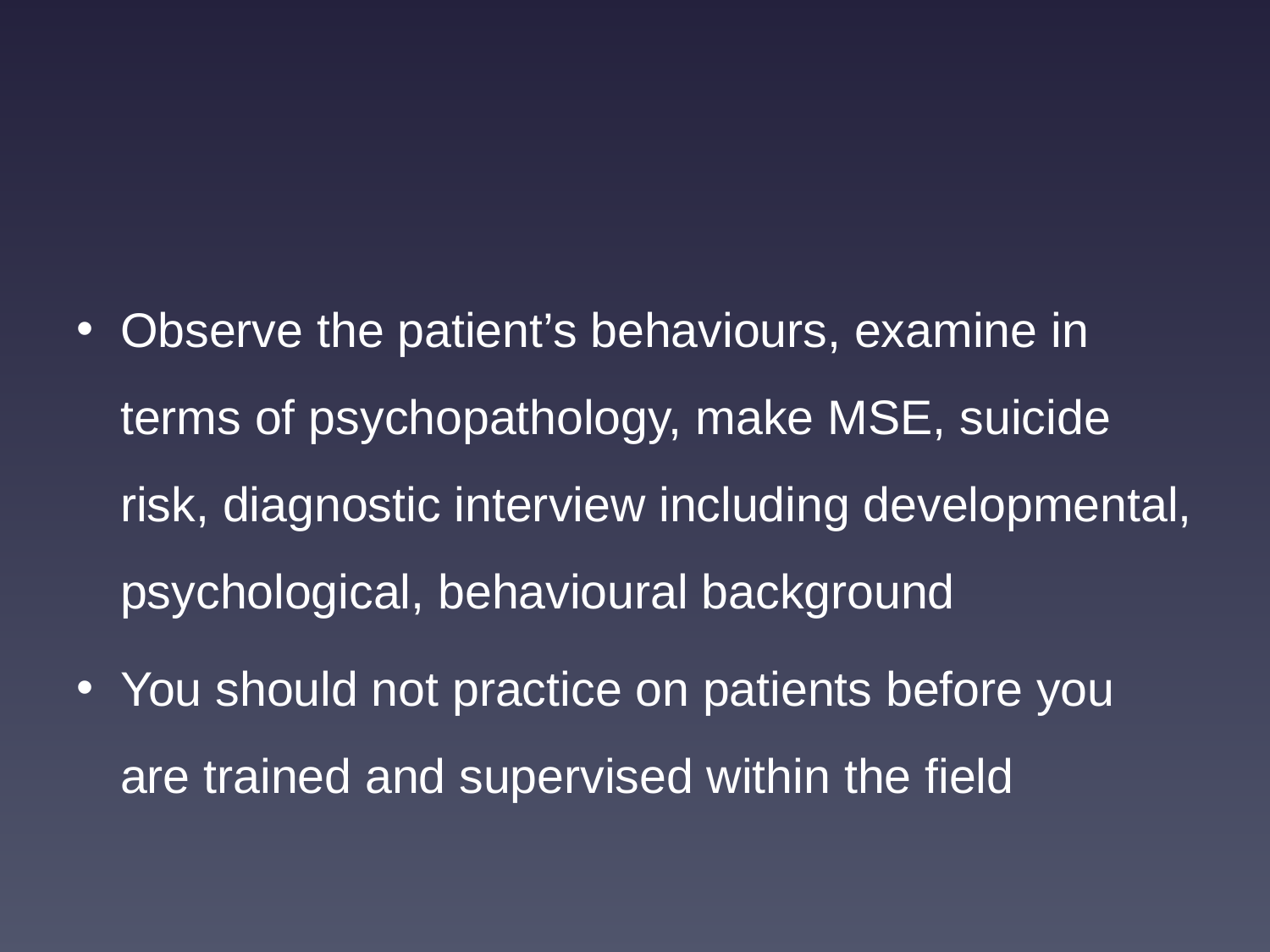

#
Observe the patient’s behaviours, examine in terms of psychopathology, make MSE, suicide risk, diagnostic interview including developmental, psychological, behavioural background
You should not practice on patients before you are trained and supervised within the field